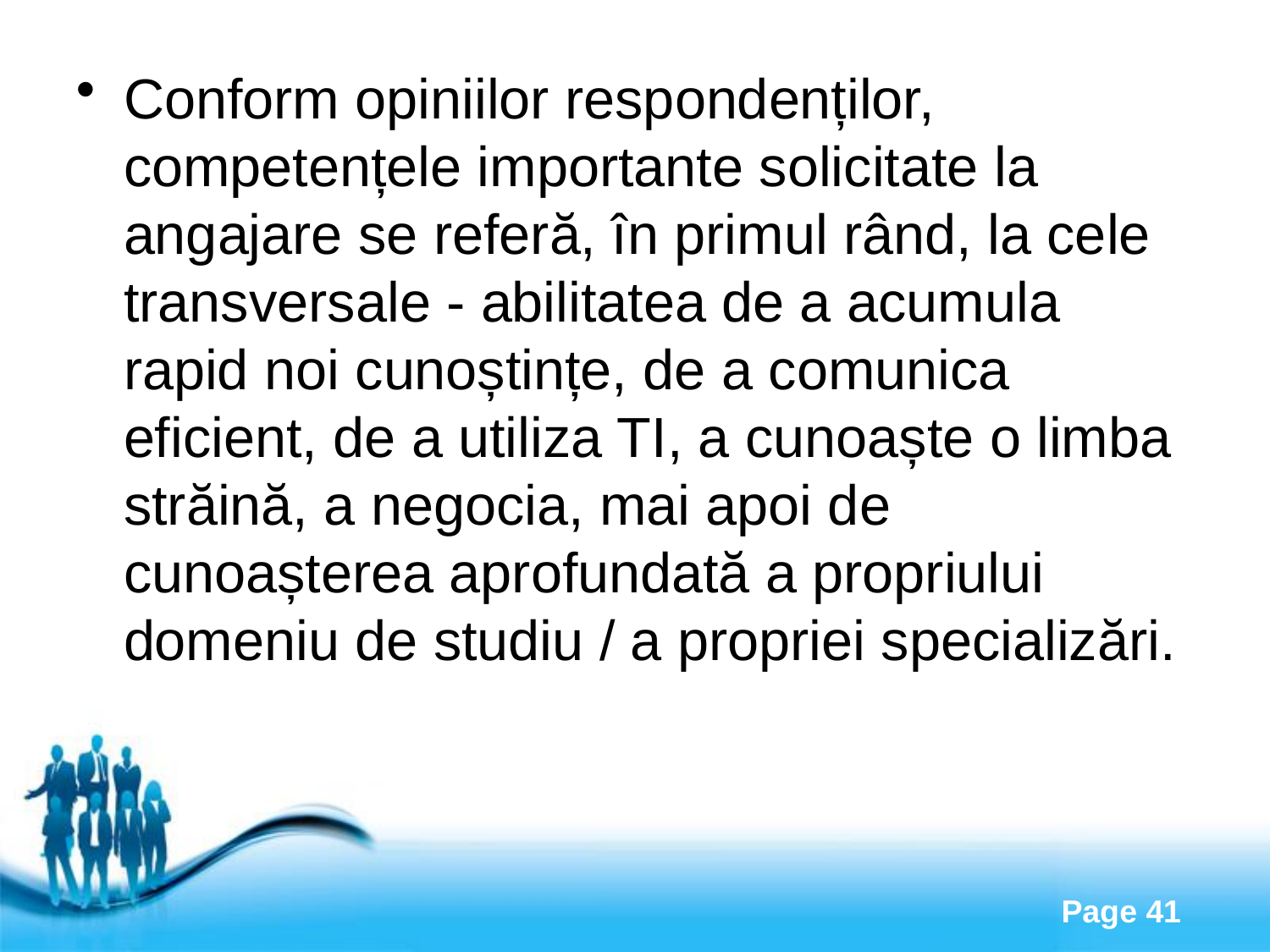

Conform opiniilor respondenților, competențele importante solicitate la angajare se referă, în primul rând, la cele transversale - abilitatea de a acumula rapid noi cunoștințe, de a comunica eficient, de a utiliza TI, a cunoaște o limba străină, a negocia, mai apoi de cunoașterea aprofundată a propriului domeniu de studiu / a propriei specializări.